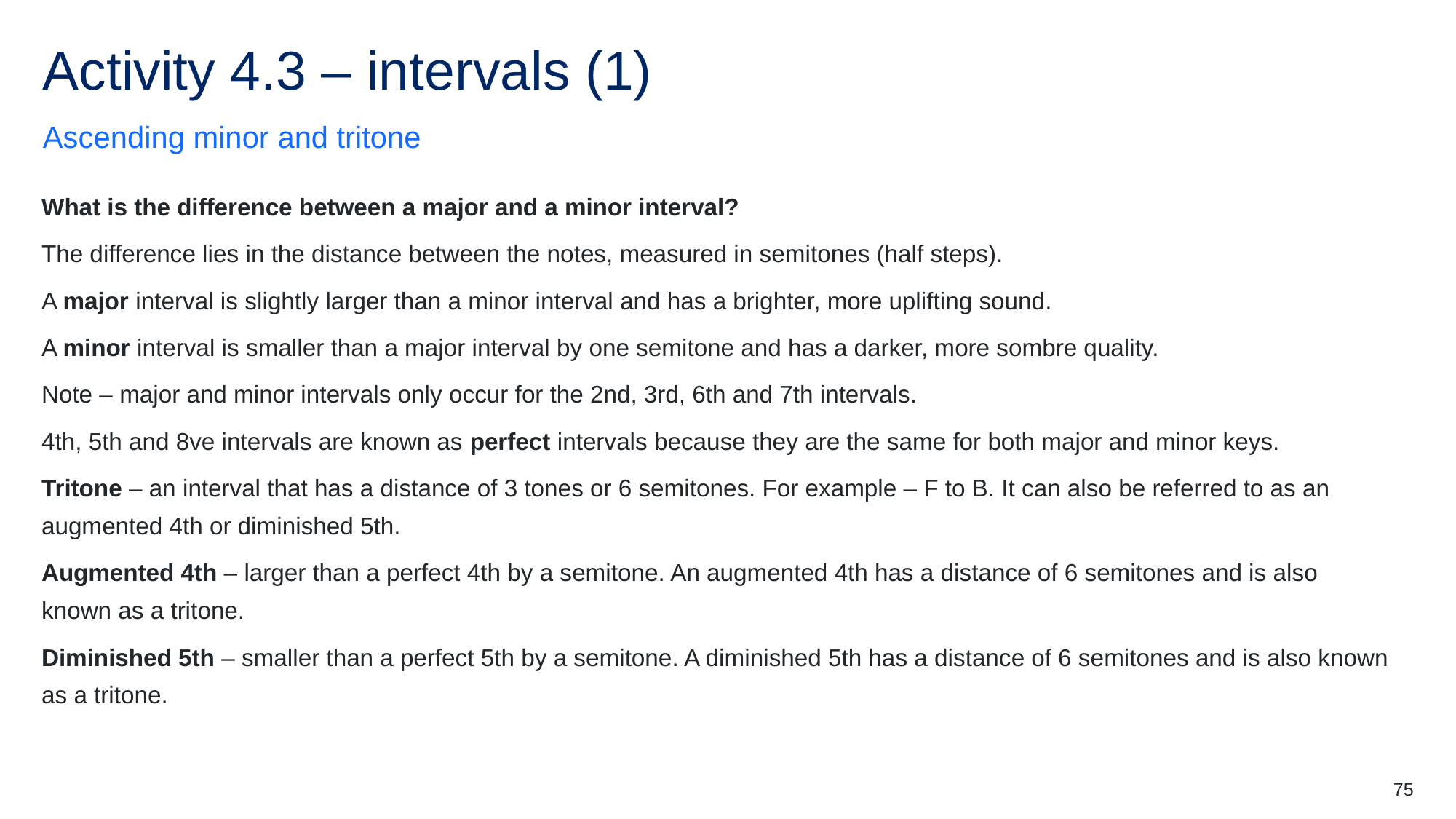

# Activity 4.3 – intervals (1)
Ascending minor and tritone
What is the difference between a major and a minor interval?
The difference lies in the distance between the notes, measured in semitones (half steps).
A major interval is slightly larger than a minor interval and has a brighter, more uplifting sound.
A minor interval is smaller than a major interval by one semitone and has a darker, more sombre quality.
Note – major and minor intervals only occur for the 2nd, 3rd, 6th and 7th intervals.
4th, 5th and 8ve intervals are known as perfect intervals because they are the same for both major and minor keys.
Tritone – an interval that has a distance of 3 tones or 6 semitones. For example – F to B. It can also be referred to as an augmented 4th or diminished 5th.
Augmented 4th – larger than a perfect 4th by a semitone. An augmented 4th has a distance of 6 semitones and is also known as a tritone.
Diminished 5th – smaller than a perfect 5th by a semitone. A diminished 5th has a distance of 6 semitones and is also known as a tritone.
75